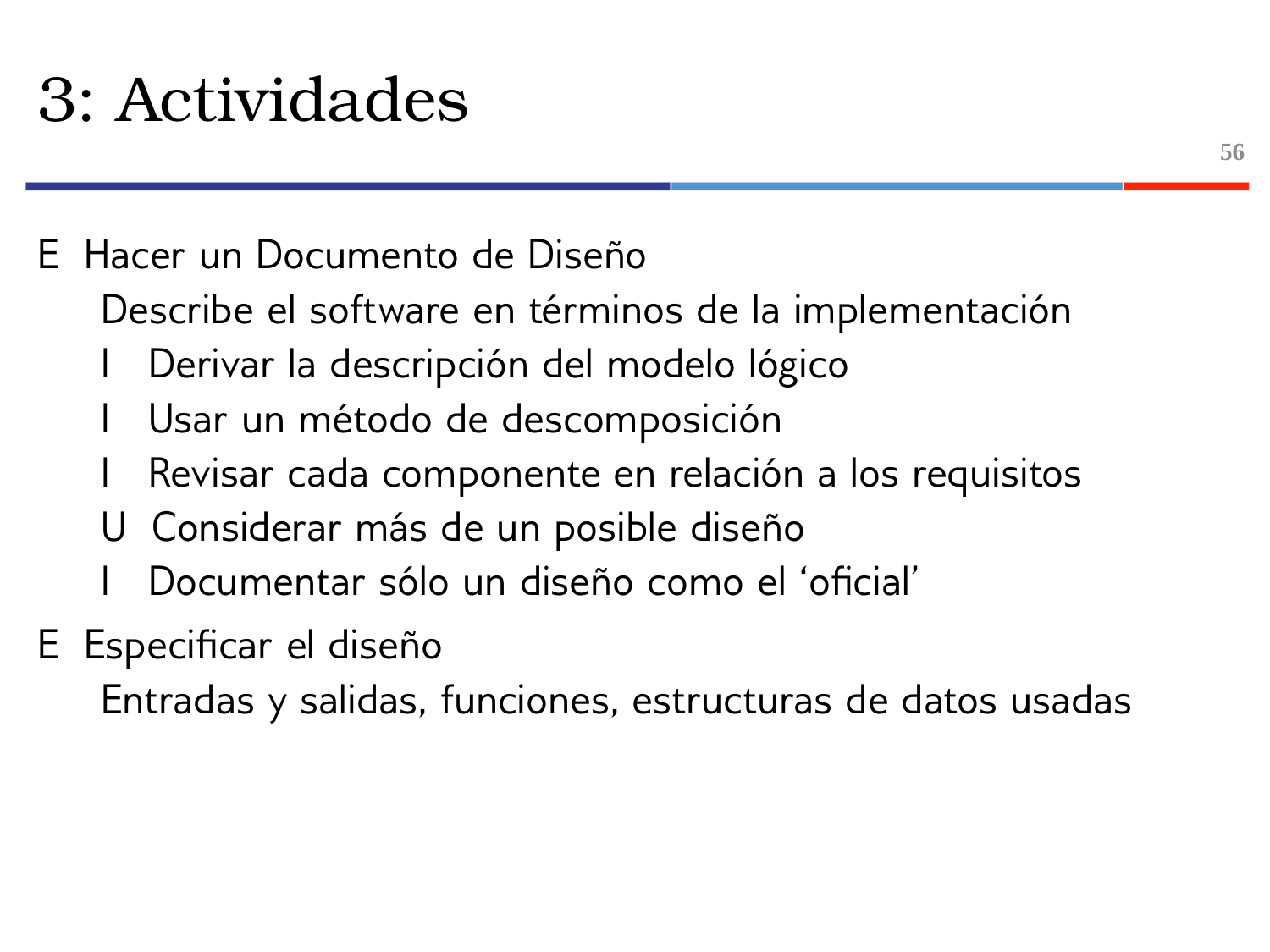

# 3: Actividades
56
E  Hacer un Documento de Diseño
Describe el software en términos de la implementación
I   Derivar la descripción del modelo lógico
I   Usar un método de descomposición
I   Revisar cada componente en relación a los requisitos
U  Considerar más de un posible diseño
I   Documentar sólo un diseño como el ‘oficial’
E  Especificar el diseño
Entradas y salidas, funciones, estructuras de datos usadas